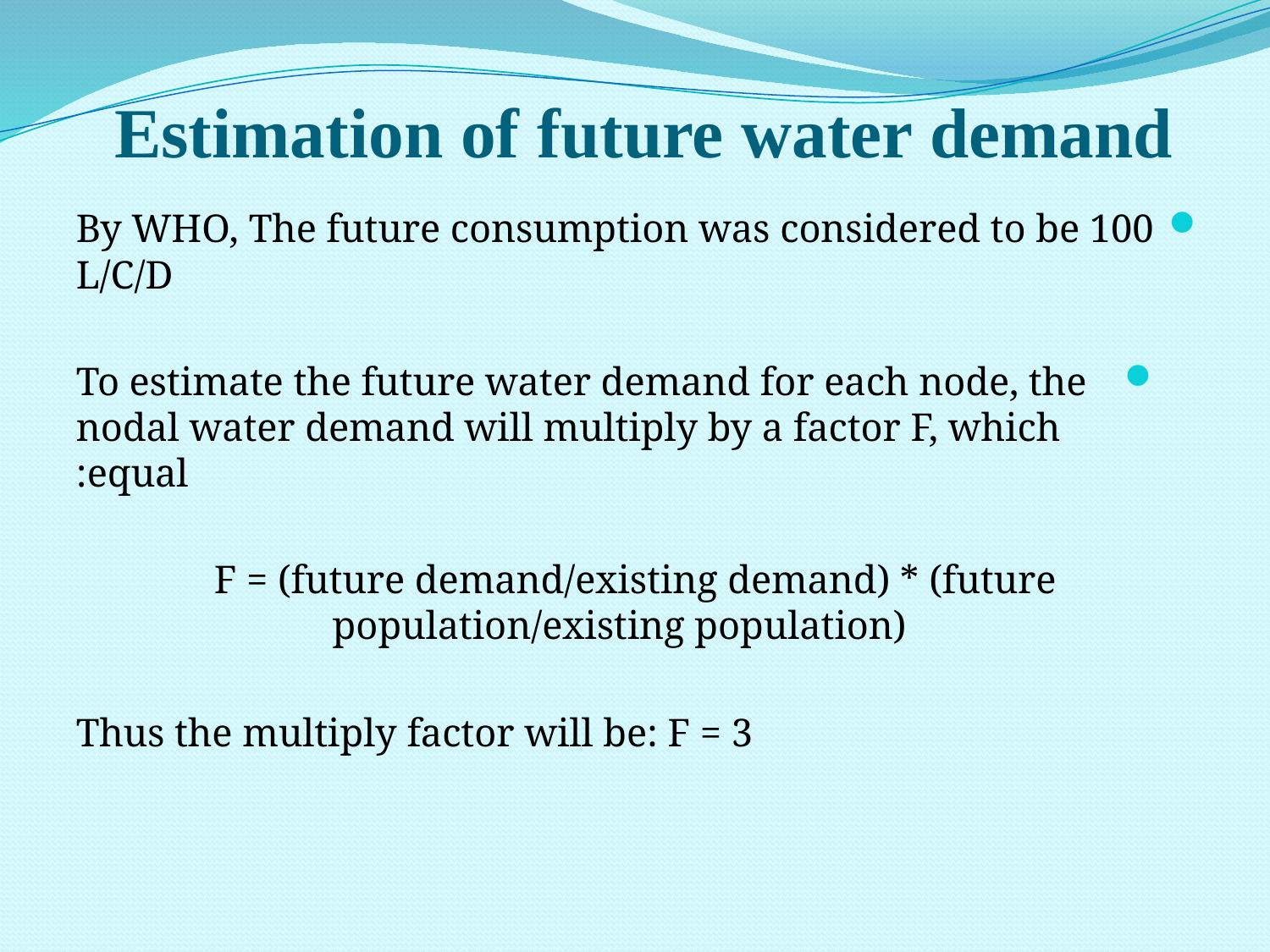

# Estimation of future water demand
By WHO, The future consumption was considered to be 100 L/C/D

To estimate the future water demand for each node, the nodal water demand will multiply by a factor F, which equal:

F = (future demand/existing demand) * (future population/existing population)

Thus the multiply factor will be: F = 3